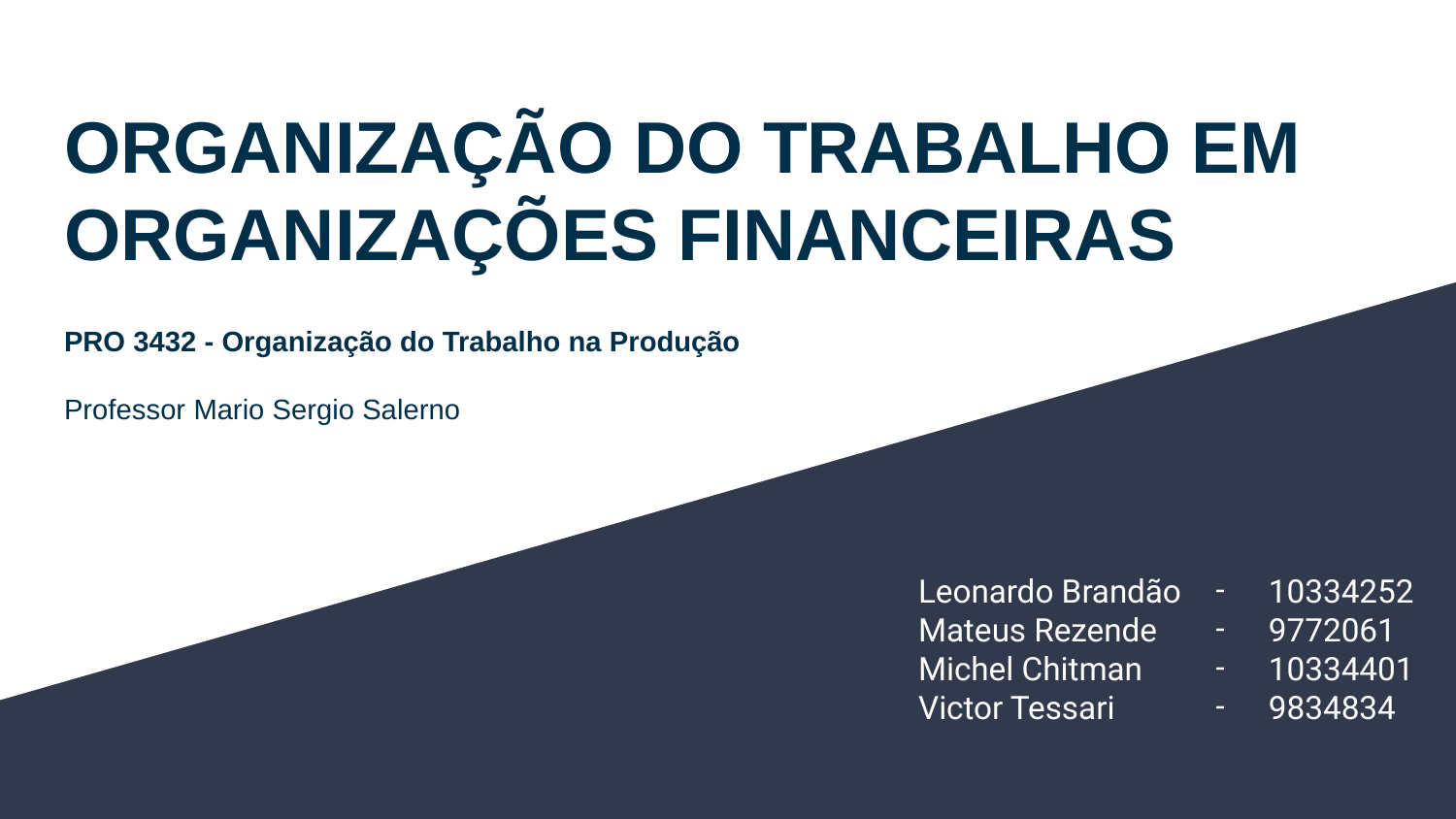

# ORGANIZAÇÃO DO TRABALHO EM ORGANIZAÇÕES FINANCEIRAS

PRO 3432 - Organização do Trabalho na Produção

Professor Mario Sergio Salerno
Leonardo Brandão
Mateus Rezende
Michel Chitman
Victor Tessari

10334252
9772061
10334401
9834834